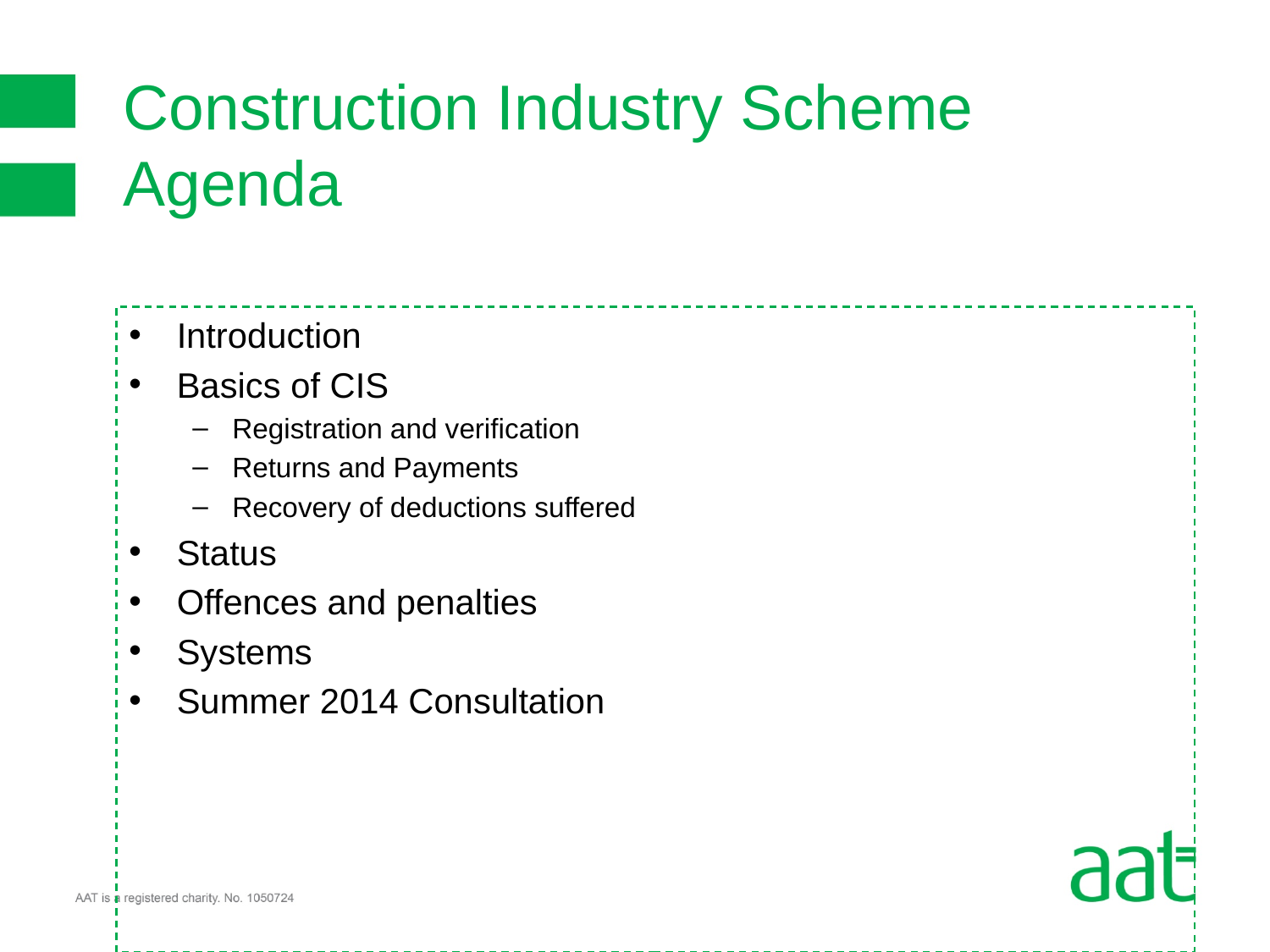

# Construction Industry Scheme Agenda
Introduction
Basics of CIS
Registration and verification
Returns and Payments
Recovery of deductions suffered
Status
Offences and penalties
Systems
Summer 2014 Consultation